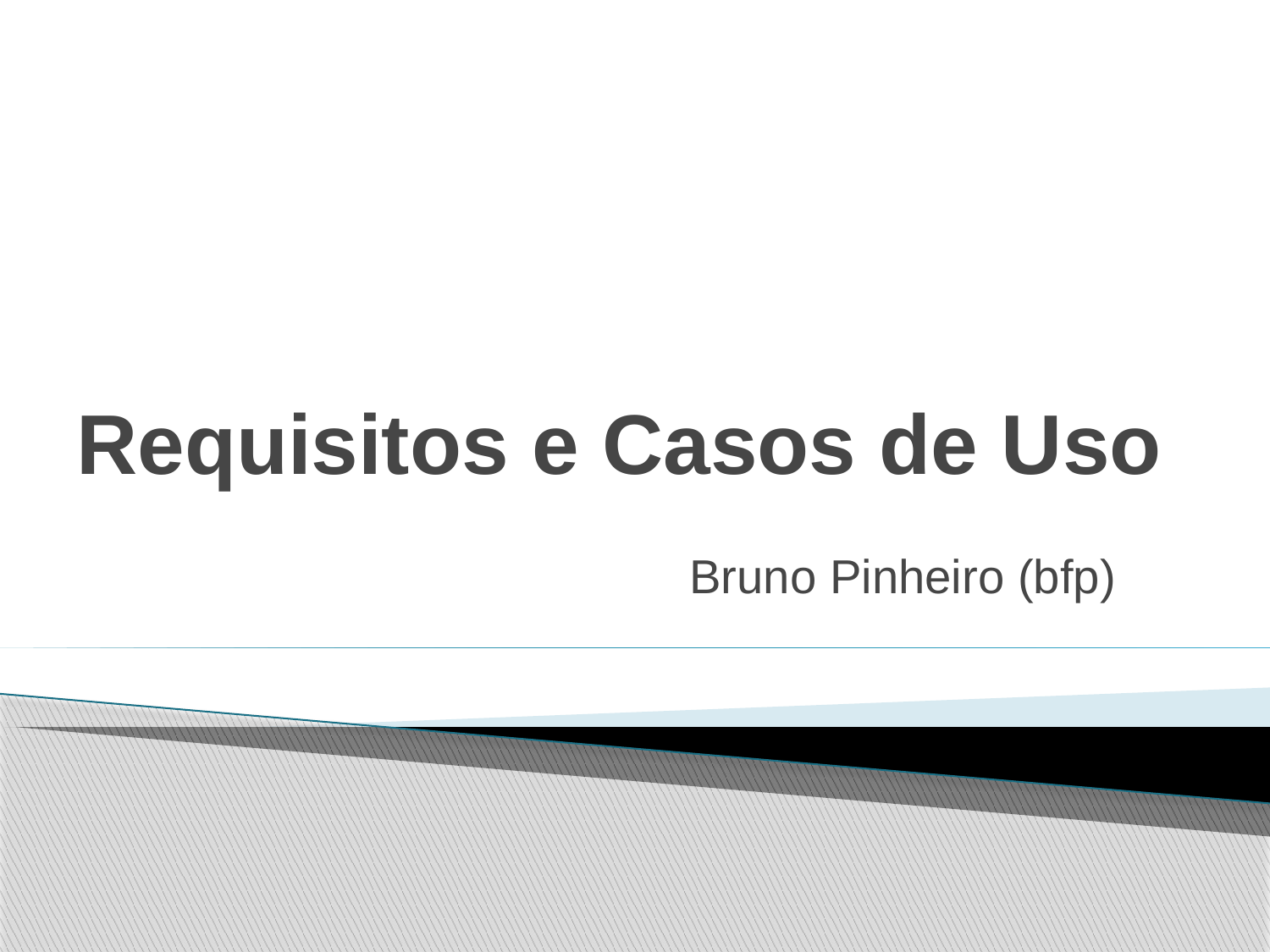

# Requisitos e Casos de Uso
Bruno Pinheiro (bfp)